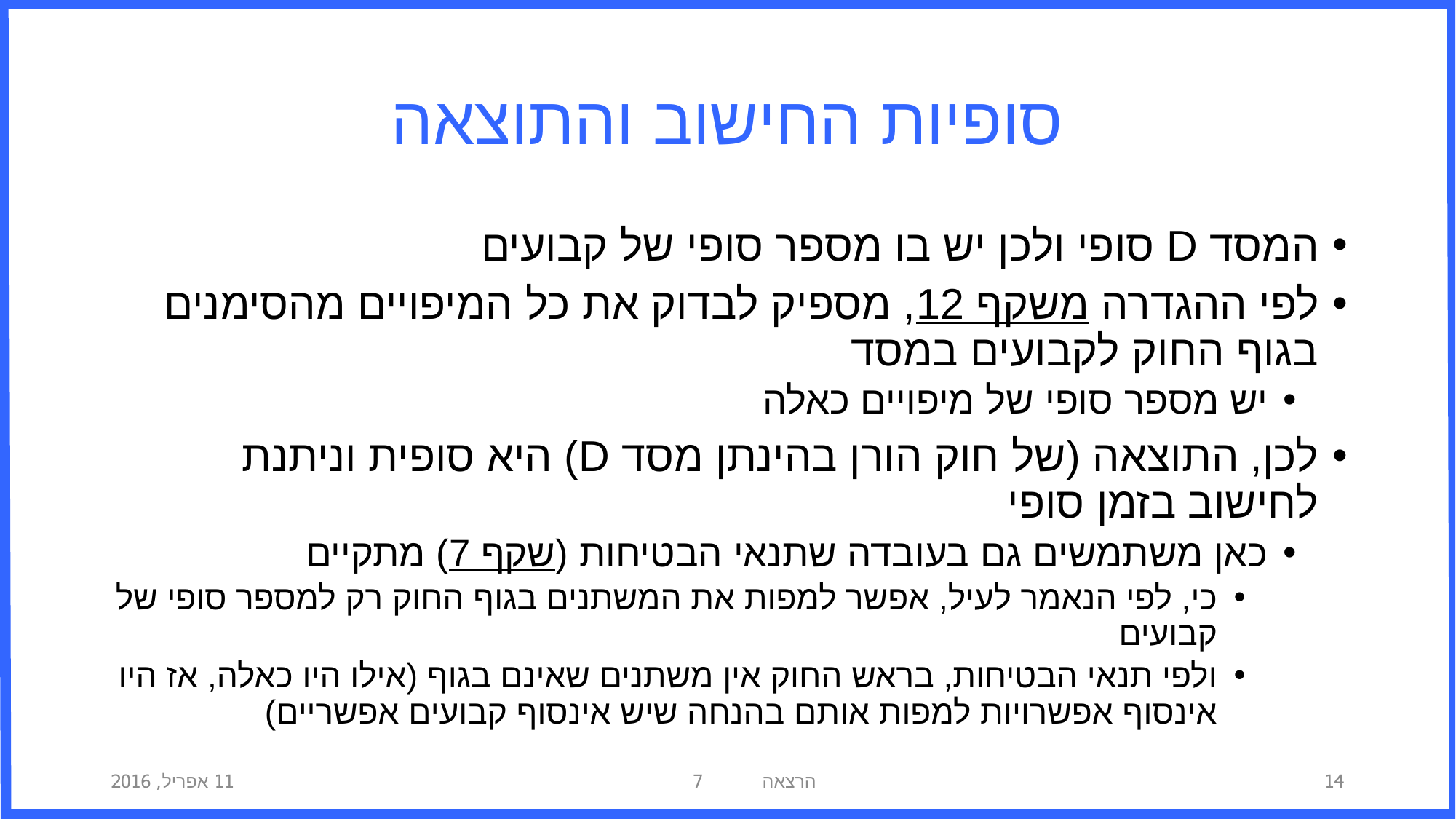

# סופיות החישוב והתוצאה
המסד D סופי ולכן יש בו מספר סופי של קבועים
לפי ההגדרה משקף 12, מספיק לבדוק את כל המיפויים מהסימנים בגוף החוק לקבועים במסד
יש מספר סופי של מיפויים כאלה
לכן, התוצאה (של חוק הורן בהינתן מסד D) היא סופית וניתנת לחישוב בזמן סופי
כאן משתמשים גם בעובדה שתנאי הבטיחות (שקף 7) מתקיים
כי, לפי הנאמר לעיל, אפשר למפות את המשתנים בגוף החוק רק למספר סופי של קבועים
ולפי תנאי הבטיחות, בראש החוק אין משתנים שאינם בגוף (אילו היו כאלה, אז היו אינסוף אפשרויות למפות אותם בהנחה שיש אינסוף קבועים אפשריים)

11 אפריל, 2016
הרצאה 7
14